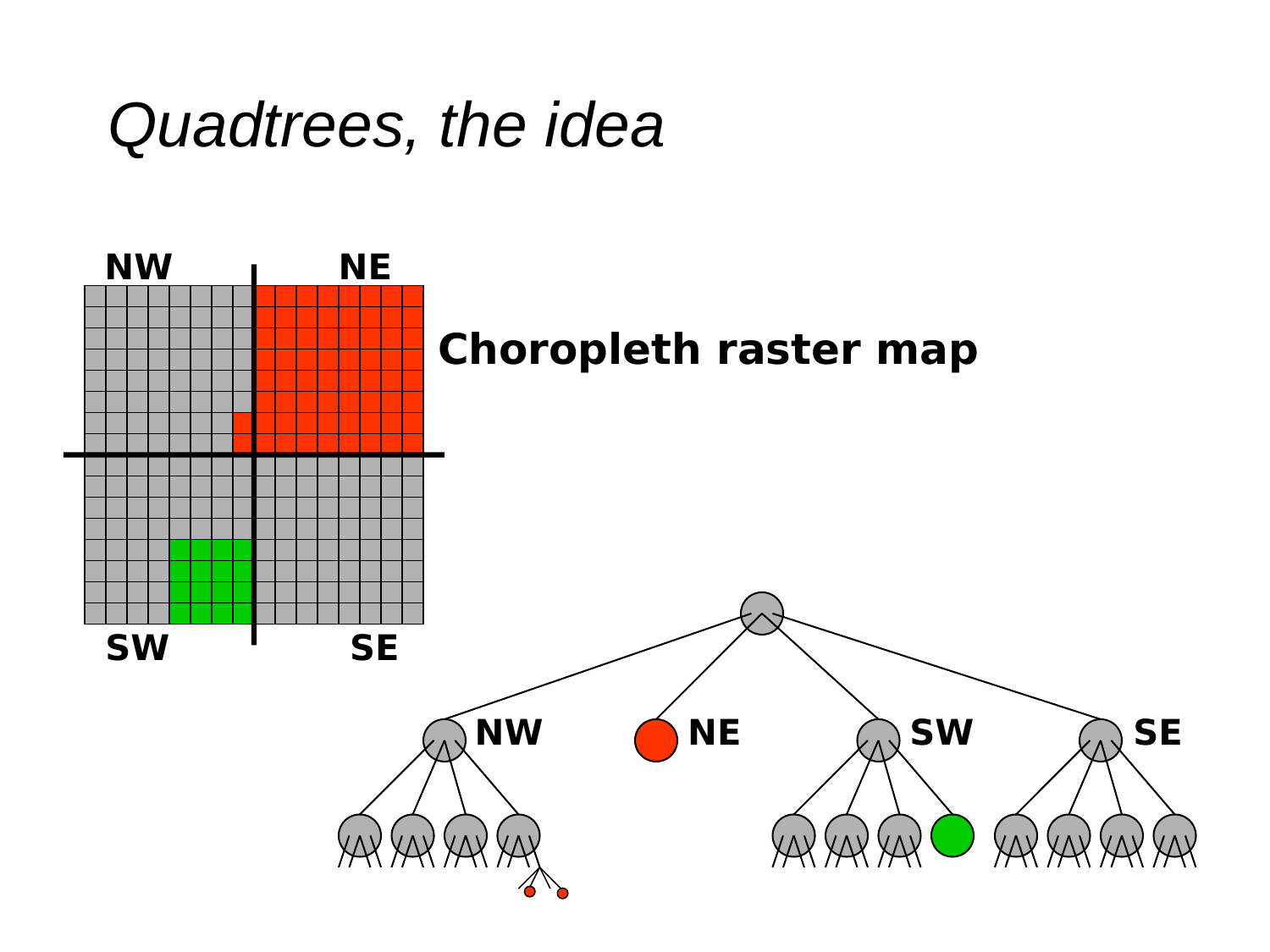

# Quadtrees, the idea
NW
NE

Choropleth raster map

SW
SE
NW
NE
SW
SE